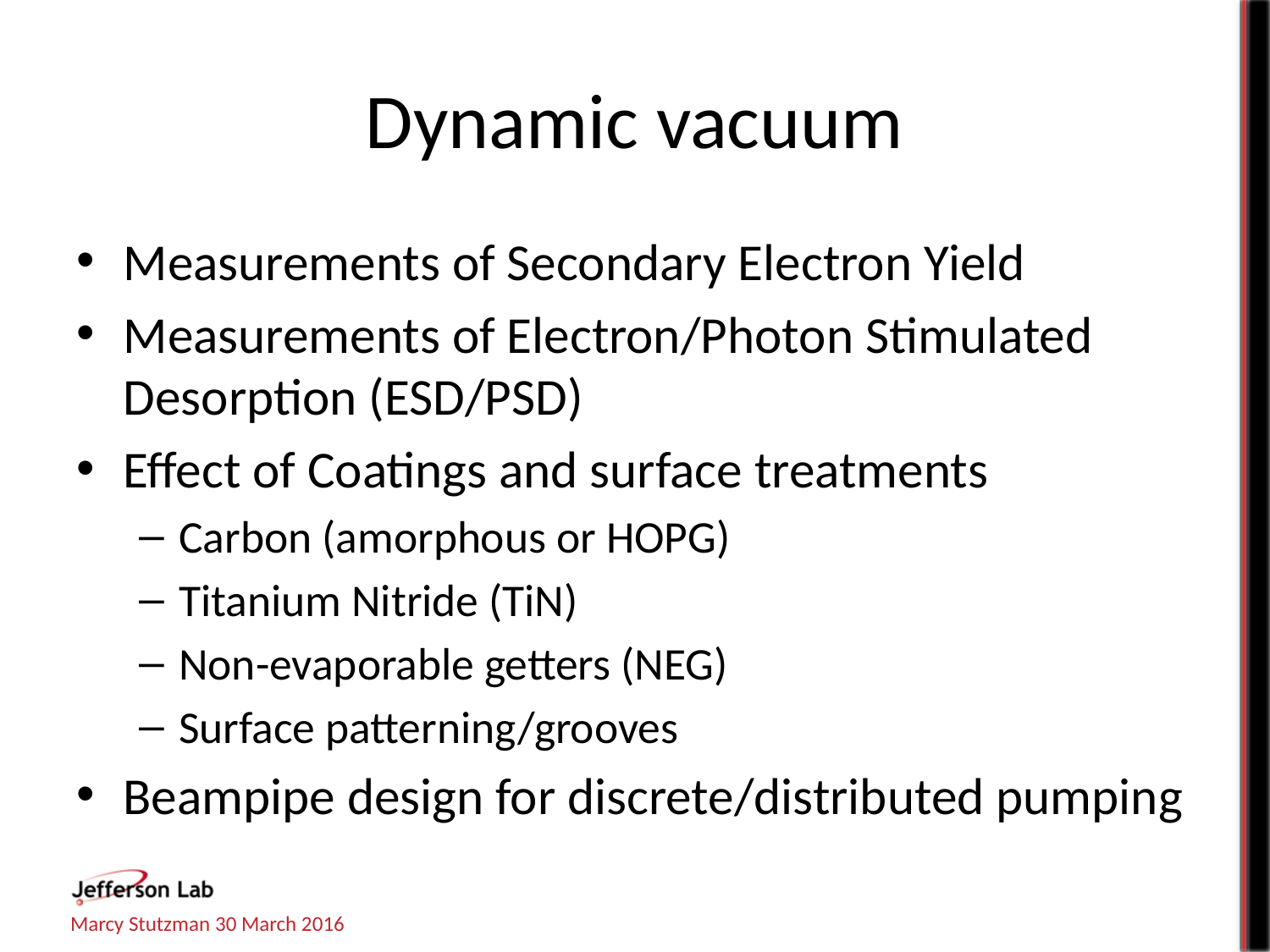

# Dynamic vacuum
Measurements of Secondary Electron Yield
Measurements of Electron/Photon Stimulated Desorption (ESD/PSD)
Effect of Coatings and surface treatments
Carbon (amorphous or HOPG)
Titanium Nitride (TiN)
Non-evaporable getters (NEG)
Surface patterning/grooves
Beampipe design for discrete/distributed pumping